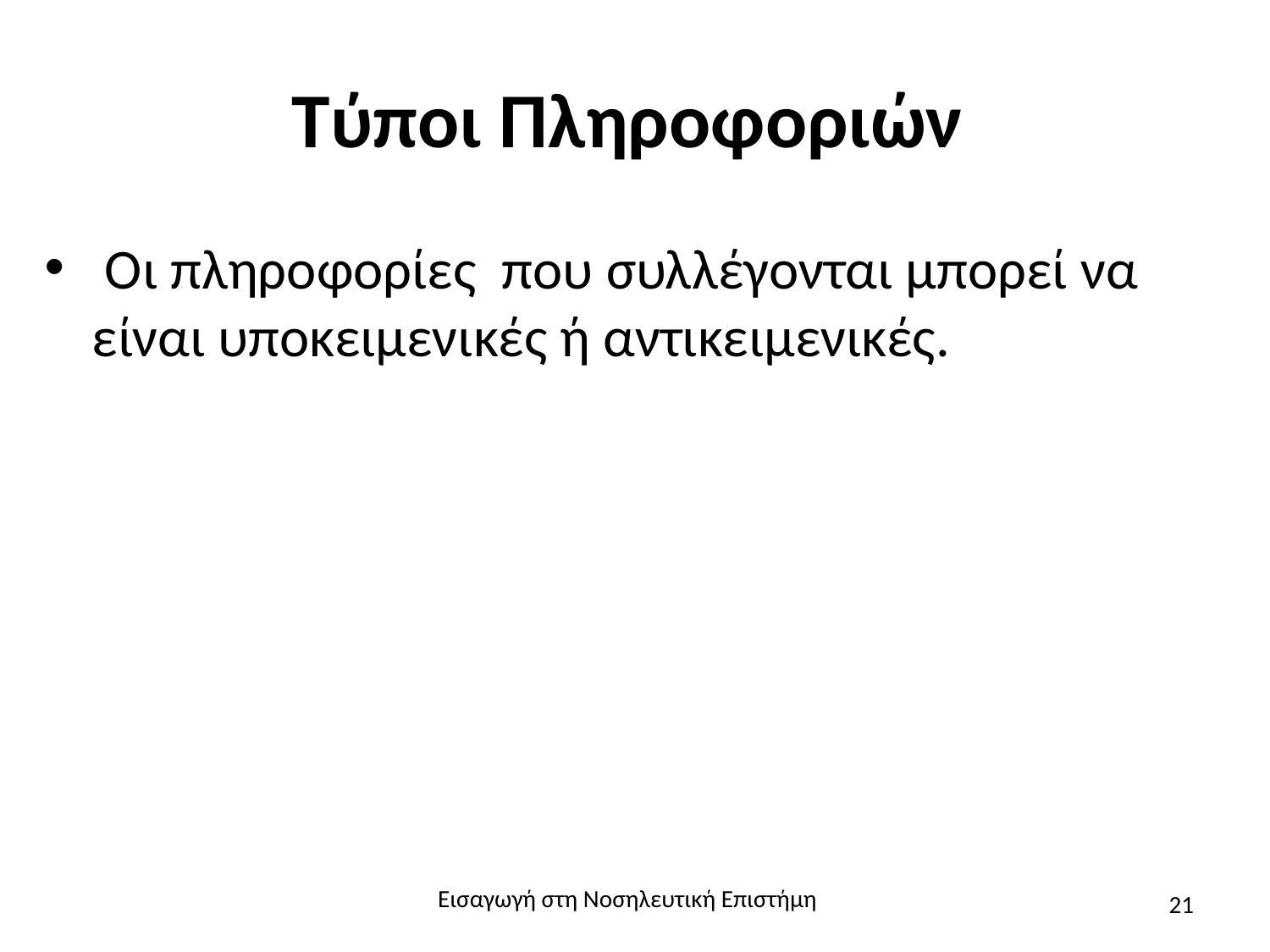

# Τύποι Πληροφοριών
 Οι πληροφορίες  που συλλέγονται μπορεί να είναι υποκειμενικές ή αντικειμενικές.
Εισαγωγή στη Νοσηλευτική Επιστήμη

21